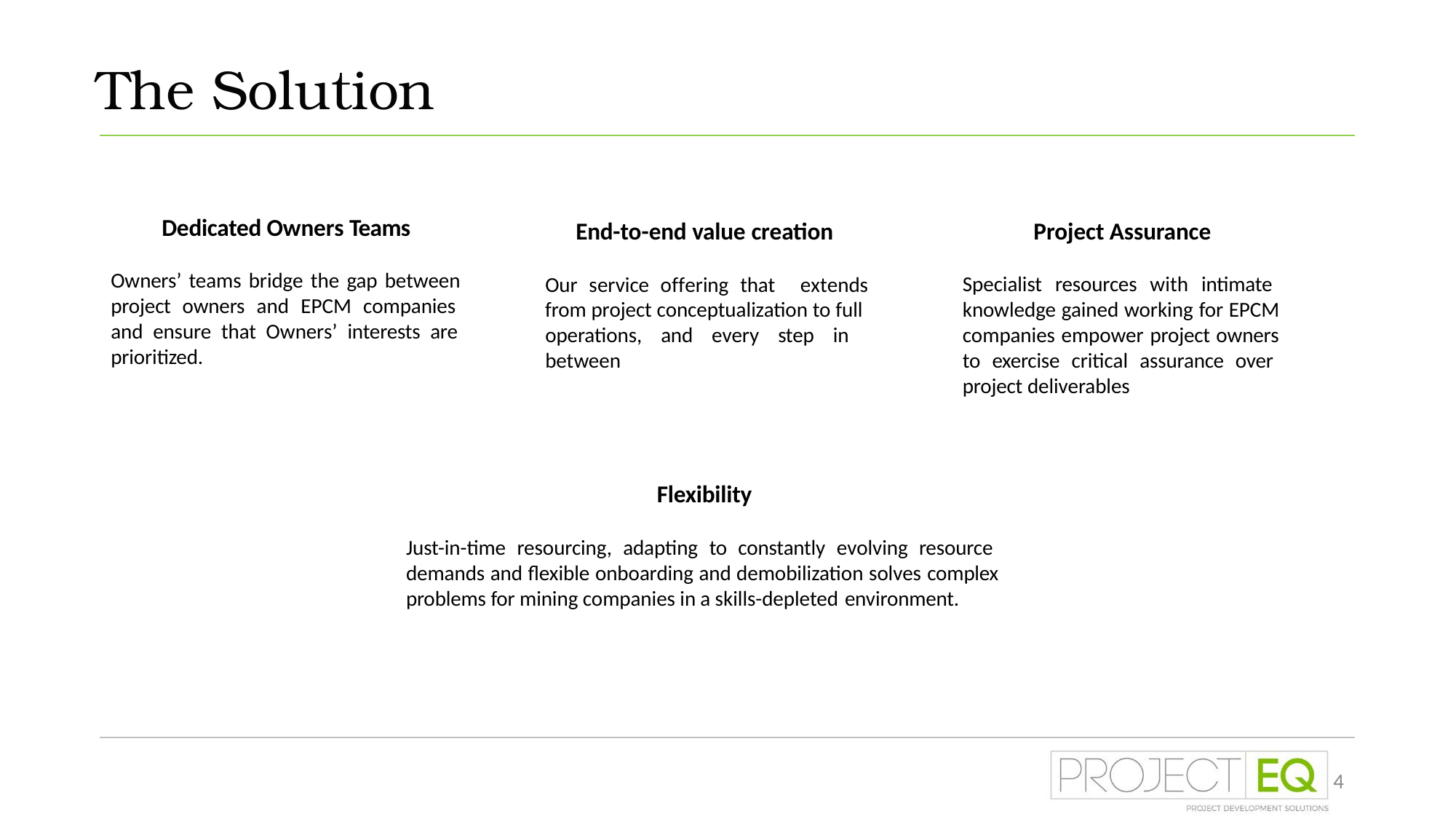

# The Solution
Dedicated Owners Teams
End-to-end value creation

Our  service  offering  that	extends
Project Assurance
Owners’ teams bridge the gap between  project owners and EPCM companies  and ensure that Owners’ interests are  prioritized.
Specialist resources with intimate  knowledge gained working for EPCM  companies empower project owners  to exercise critical assurance over  project deliverables
from project conceptualization to full  operations, and every step in  between
Flexibility

Just-in-time resourcing, adapting to constantly evolving resource  demands and flexible onboarding and demobilization solves complex  problems for mining companies in a skills-depleted environment.
4